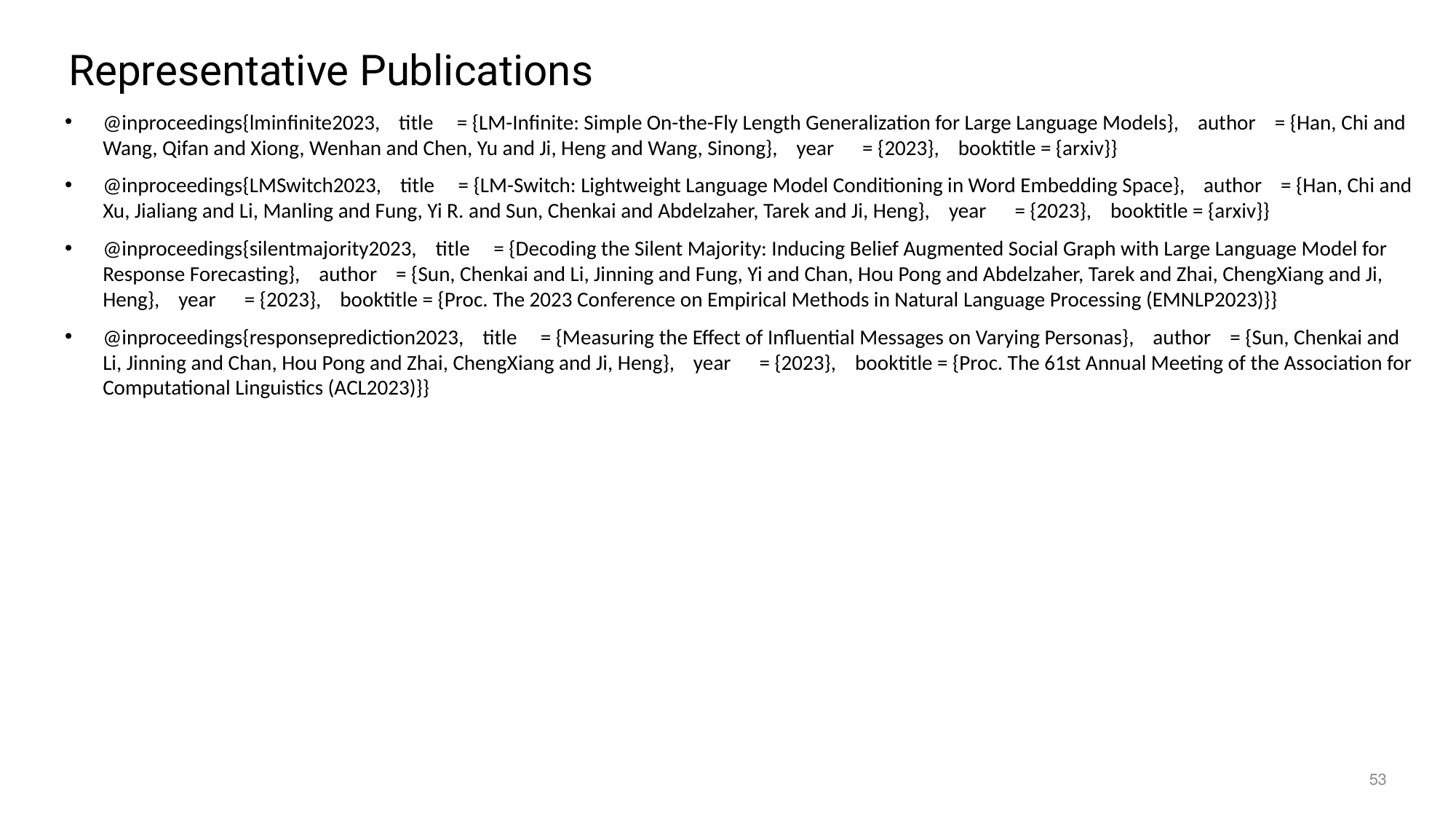

# Representative Publications
@inproceedings{lminfinite2023,    title     = {LM-Infinite: Simple On-the-Fly Length Generalization for Large Language Models},    author    = {Han, Chi and Wang, Qifan and Xiong, Wenhan and Chen, Yu and Ji, Heng and Wang, Sinong},    year      = {2023},    booktitle = {arxiv}}
@inproceedings{LMSwitch2023,    title     = {LM-Switch: Lightweight Language Model Conditioning in Word Embedding Space},    author    = {Han, Chi and Xu, Jialiang and Li, Manling and Fung, Yi R. and Sun, Chenkai and Abdelzaher, Tarek and Ji, Heng},    year      = {2023},    booktitle = {arxiv}}
@inproceedings{silentmajority2023,    title     = {Decoding the Silent Majority: Inducing Belief Augmented Social Graph with Large Language Model for Response Forecasting},    author    = {Sun, Chenkai and Li, Jinning and Fung, Yi and Chan, Hou Pong and Abdelzaher, Tarek and Zhai, ChengXiang and Ji, Heng},    year      = {2023},    booktitle = {Proc. The 2023 Conference on Empirical Methods in Natural Language Processing (EMNLP2023)}}
@inproceedings{responseprediction2023,    title     = {Measuring the Effect of Influential Messages on Varying Personas},    author    = {Sun, Chenkai and Li, Jinning and Chan, Hou Pong and Zhai, ChengXiang and Ji, Heng},    year      = {2023},    booktitle = {Proc. The 61st Annual Meeting of the Association for Computational Linguistics (ACL2023)}}

53